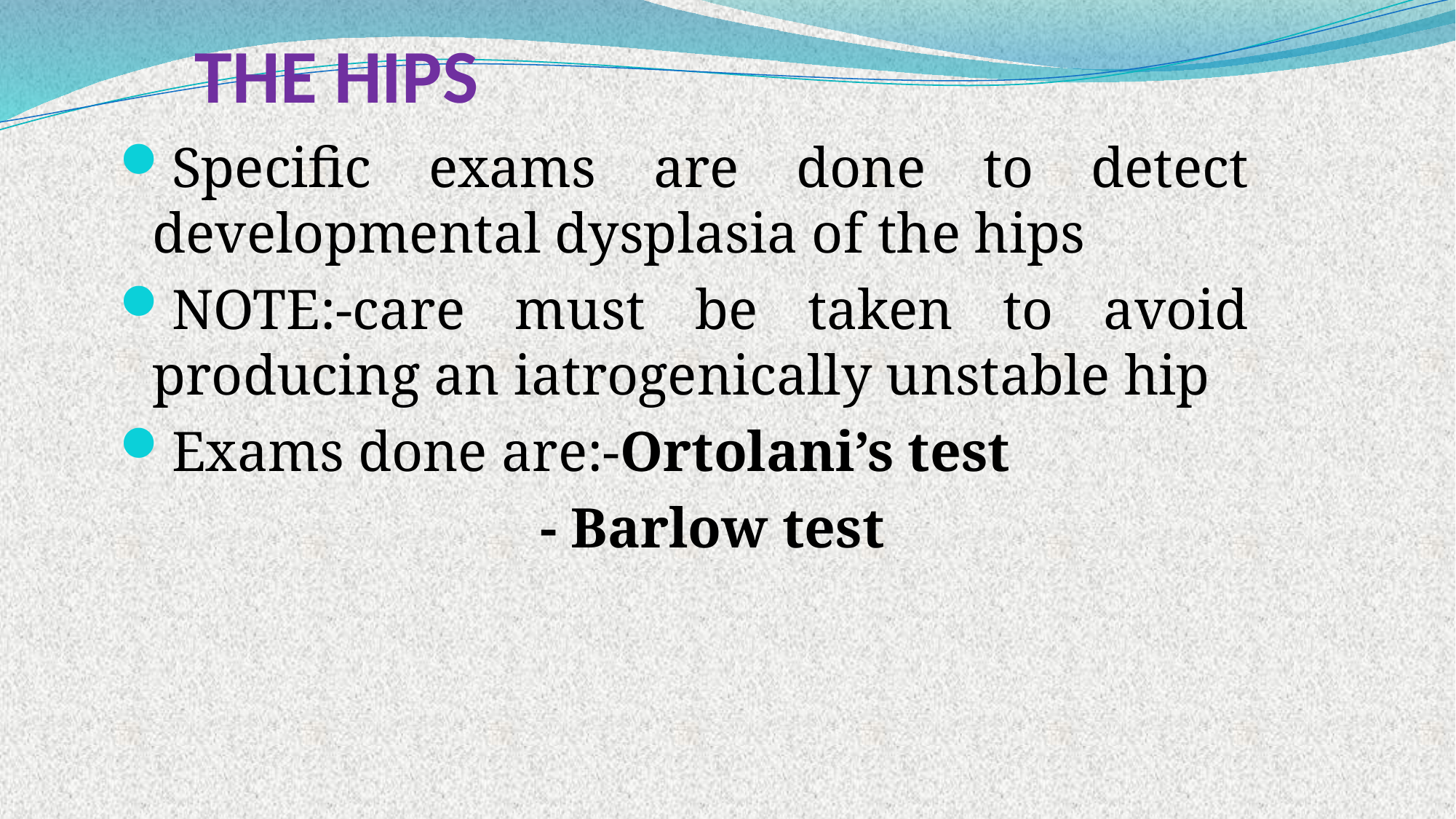

# THE HIPS
Specific exams are done to detect developmental dysplasia of the hips
NOTE:-care must be taken to avoid producing an iatrogenically unstable hip
Exams done are:-Ortolani’s test
               - Barlow test